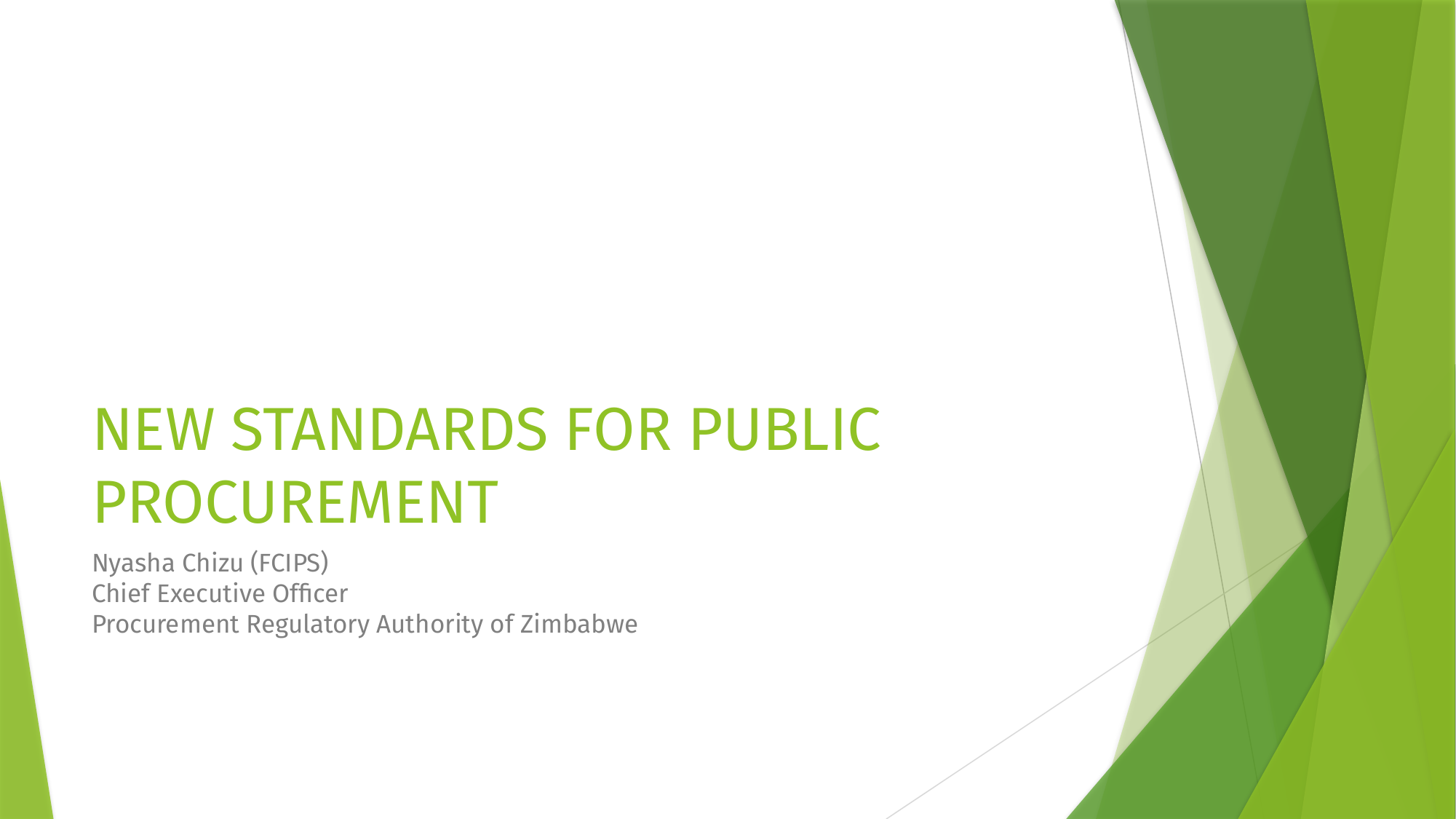

# NEW STANDARDS FOR PUBLIC PROCUREMENT
Nyasha Chizu (FCIPS)
Chief Executive Officer
Procurement Regulatory Authority of Zimbabwe